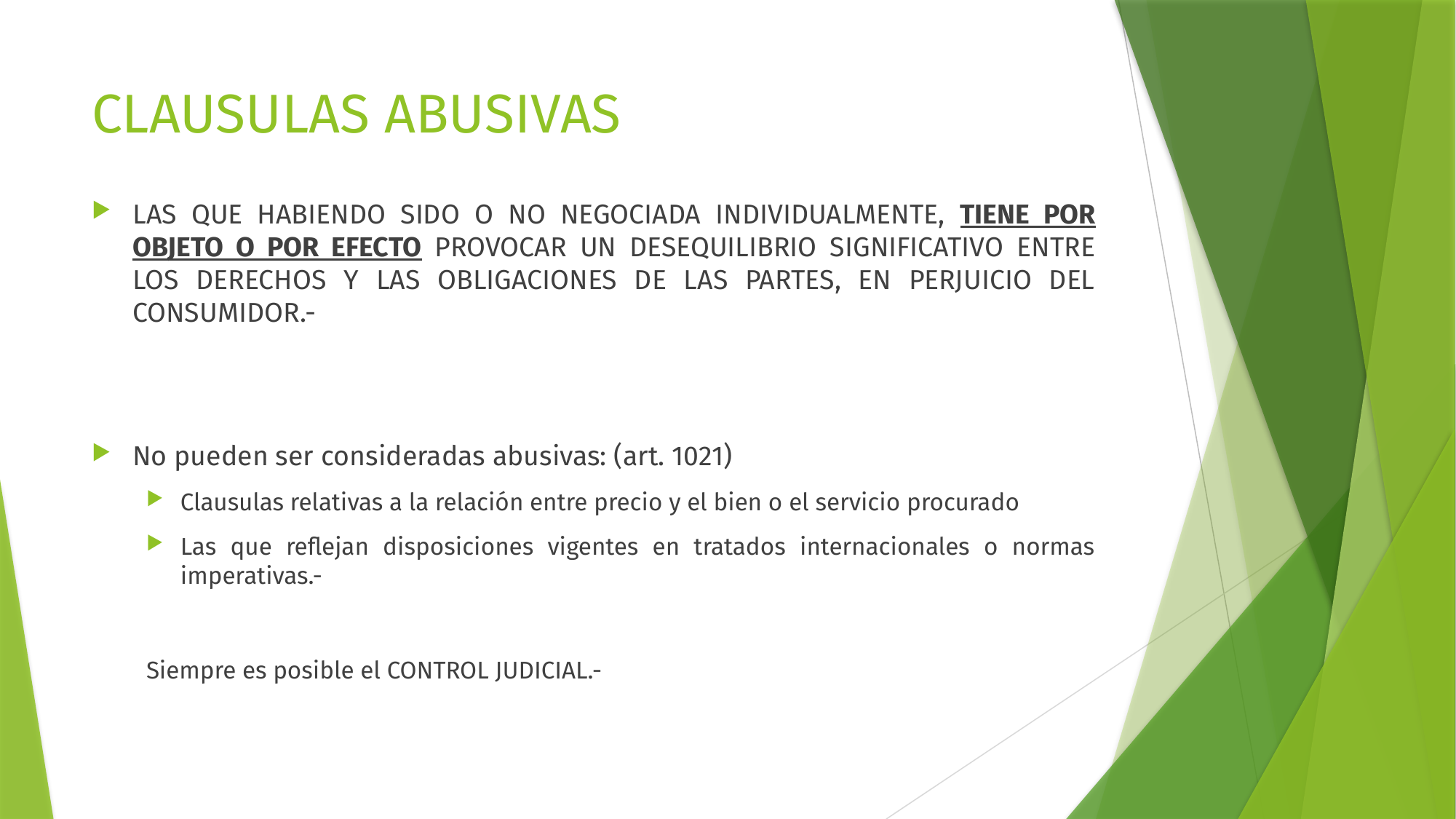

# CLAUSULAS ABUSIVAS
LAS QUE HABIENDO SIDO O NO NEGOCIADA INDIVIDUALMENTE, TIENE POR OBJETO O POR EFECTO PROVOCAR UN DESEQUILIBRIO SIGNIFICATIVO ENTRE LOS DERECHOS Y LAS OBLIGACIONES DE LAS PARTES, EN PERJUICIO DEL CONSUMIDOR.-

No pueden ser consideradas abusivas: (art. 1021)
Clausulas relativas a la relación entre precio y el bien o el servicio procurado
Las que reflejan disposiciones vigentes en tratados internacionales o normas imperativas.-

Siempre es posible el CONTROL JUDICIAL.-